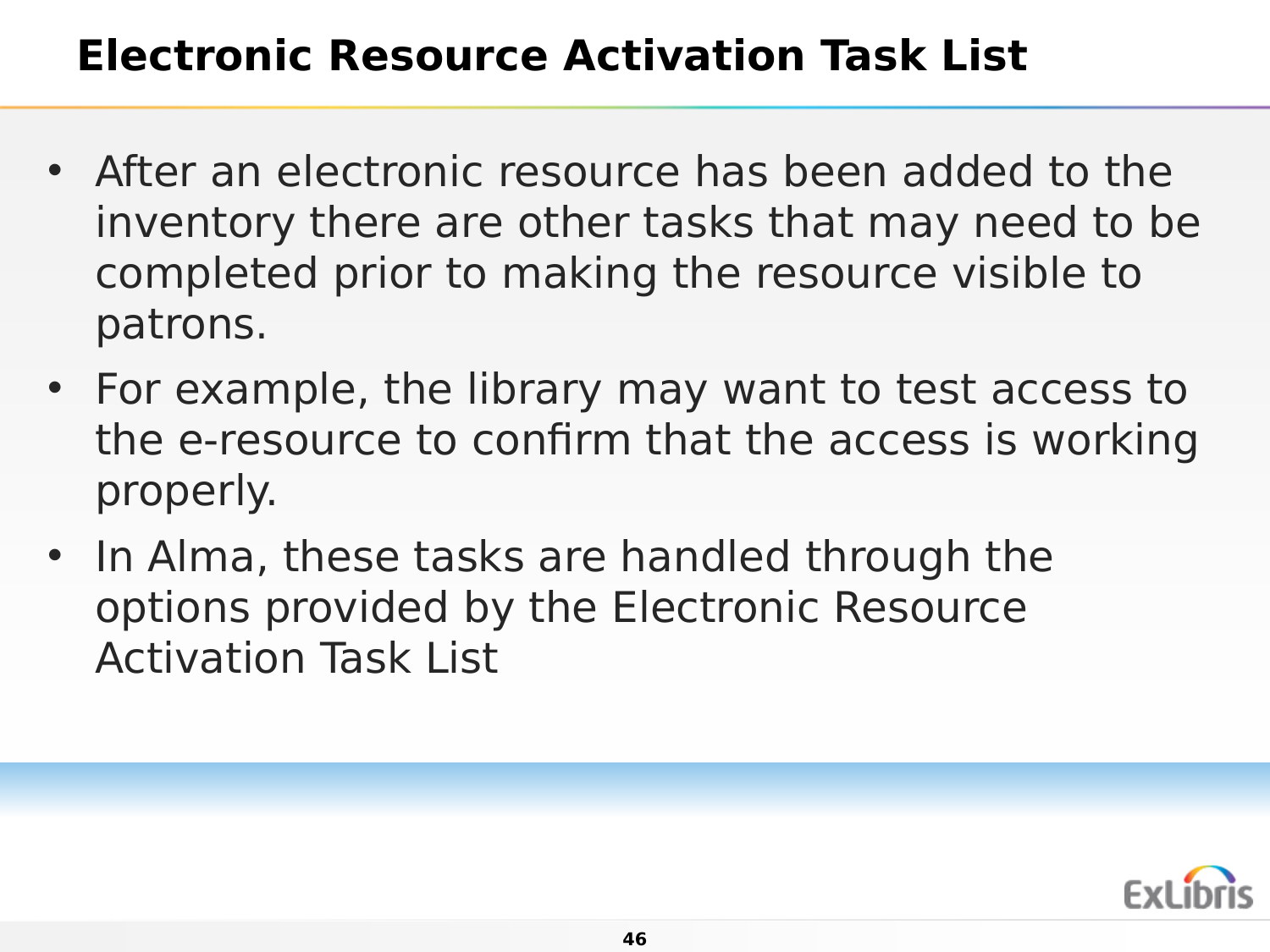

Electronic Resource Activation Task List
After an electronic resource has been added to the inventory there are other tasks that may need to be completed prior to making the resource visible to patrons.
For example, the library may want to test access to the e-resource to confirm that the access is working properly.
In Alma, these tasks are handled through the options provided by the Electronic Resource Activation Task List